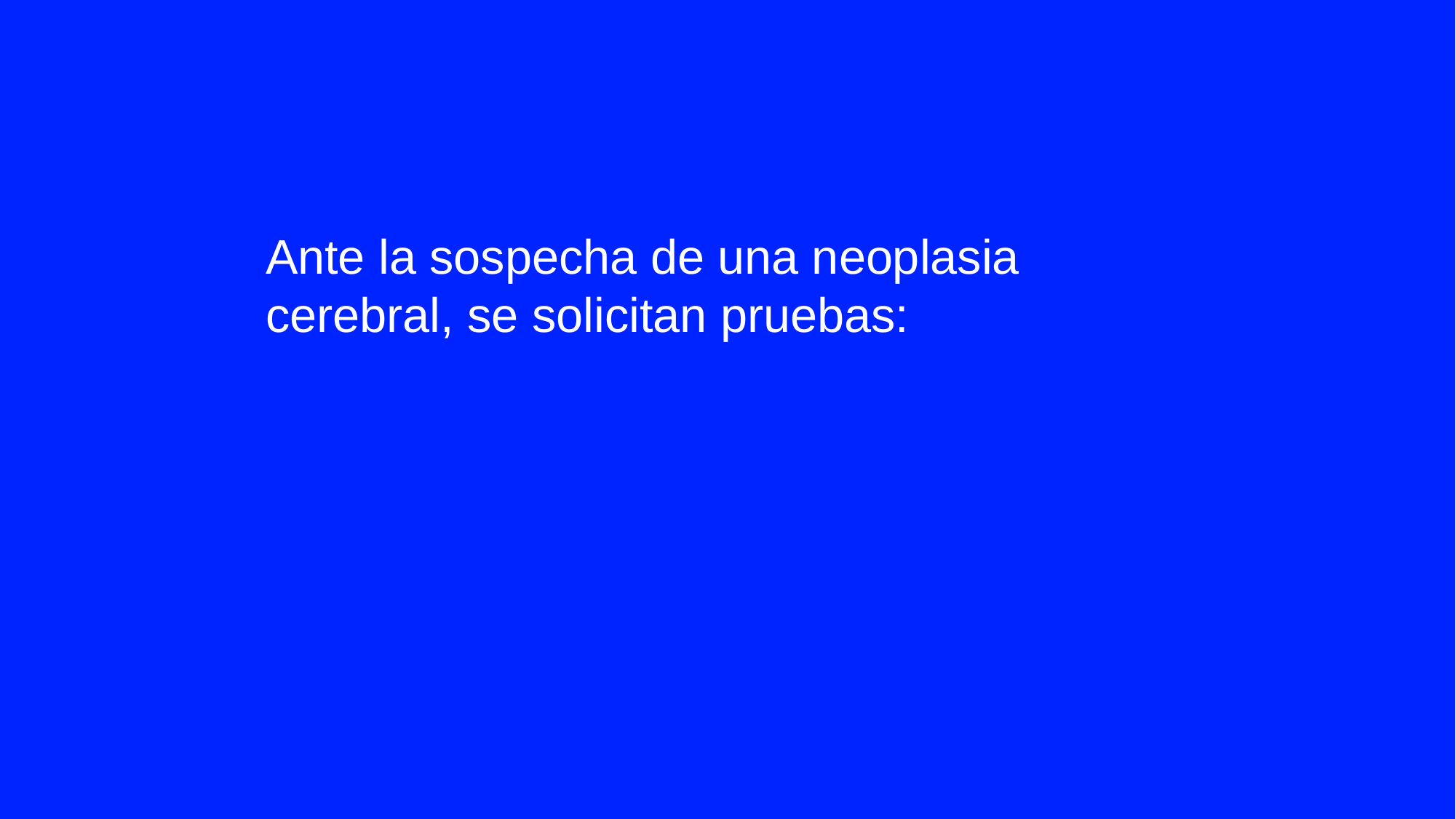

Ante la sospecha de una neoplasia cerebral, se solicitan pruebas: